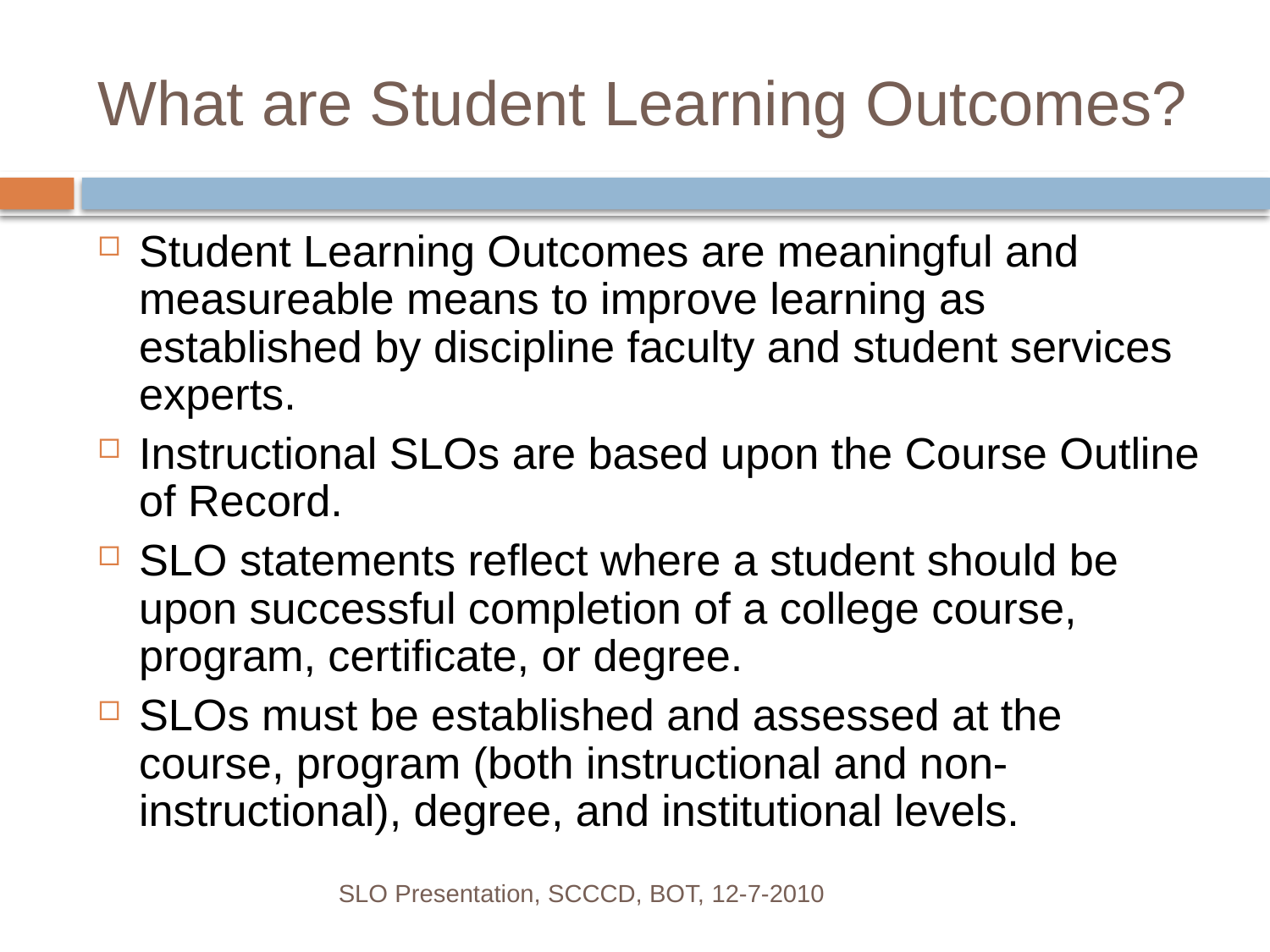

# What are Student Learning Outcomes?
Student Learning Outcomes are meaningful and measureable means to improve learning as established by discipline faculty and student services experts.
Instructional SLOs are based upon the Course Outline of Record.
SLO statements reflect where a student should be upon successful completion of a college course, program, certificate, or degree.
SLOs must be established and assessed at the course, program (both instructional and non-instructional), degree, and institutional levels.

SLO Presentation, SCCCD, BOT, 12-7-2010